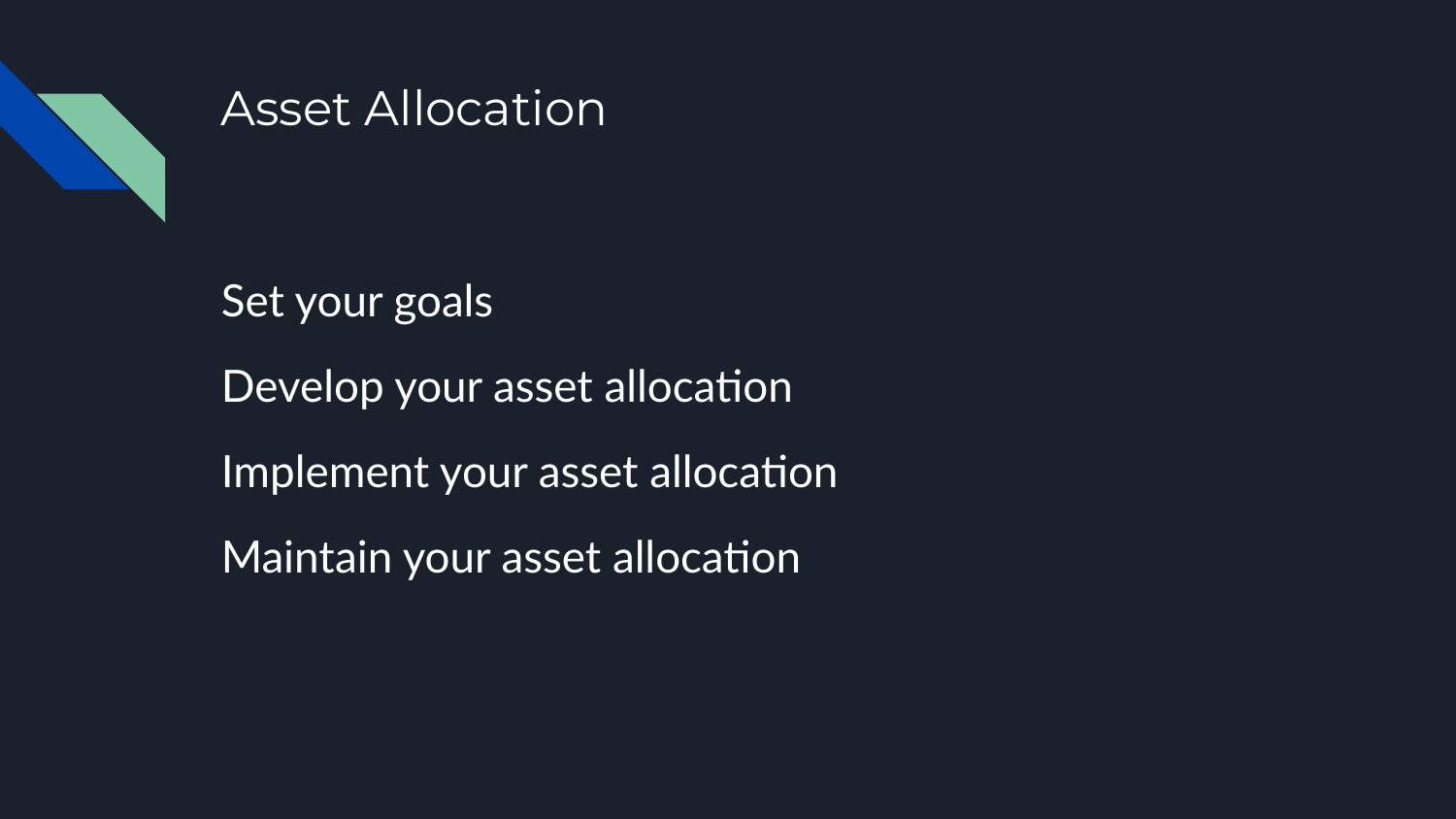

# Asset Allocation
Set your goals
Develop your asset allocation
Implement your asset allocation
Maintain your asset allocation